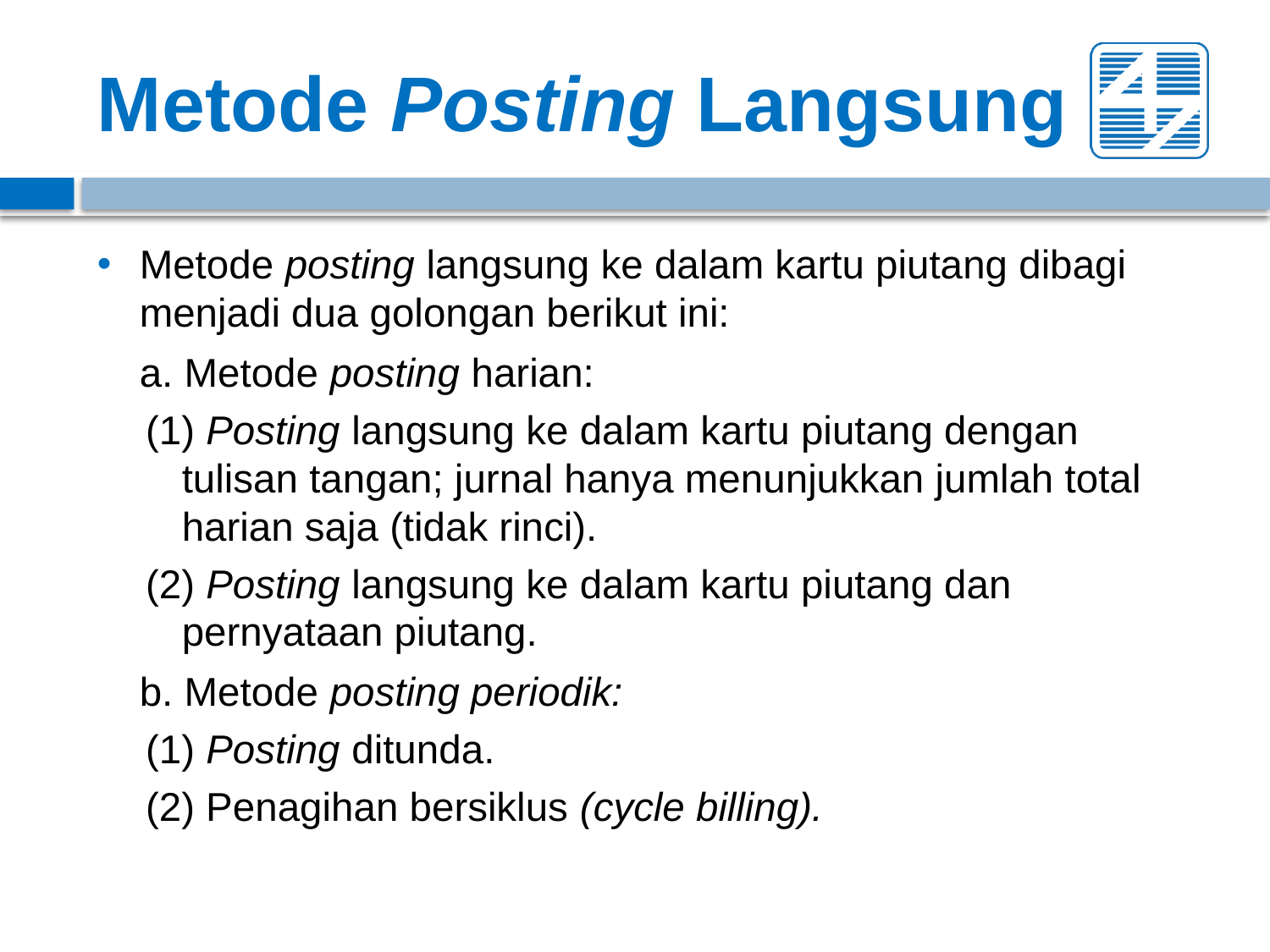

# Metode Posting Langsung
Metode posting langsung ke dalam kartu piutang dibagi menjadi dua golongan berikut ini:
	a. Metode posting harian:
(1) Posting langsung ke dalam kartu piutang dengan tulisan tangan; jurnal hanya menunjukkan jumlah total harian saja (tidak rinci).
(2) Posting langsung ke dalam kartu piutang dan pernyataan piutang.
	b. Metode posting periodik:
(1) Posting ditunda.
(2) Penagihan bersiklus (cycle billing).